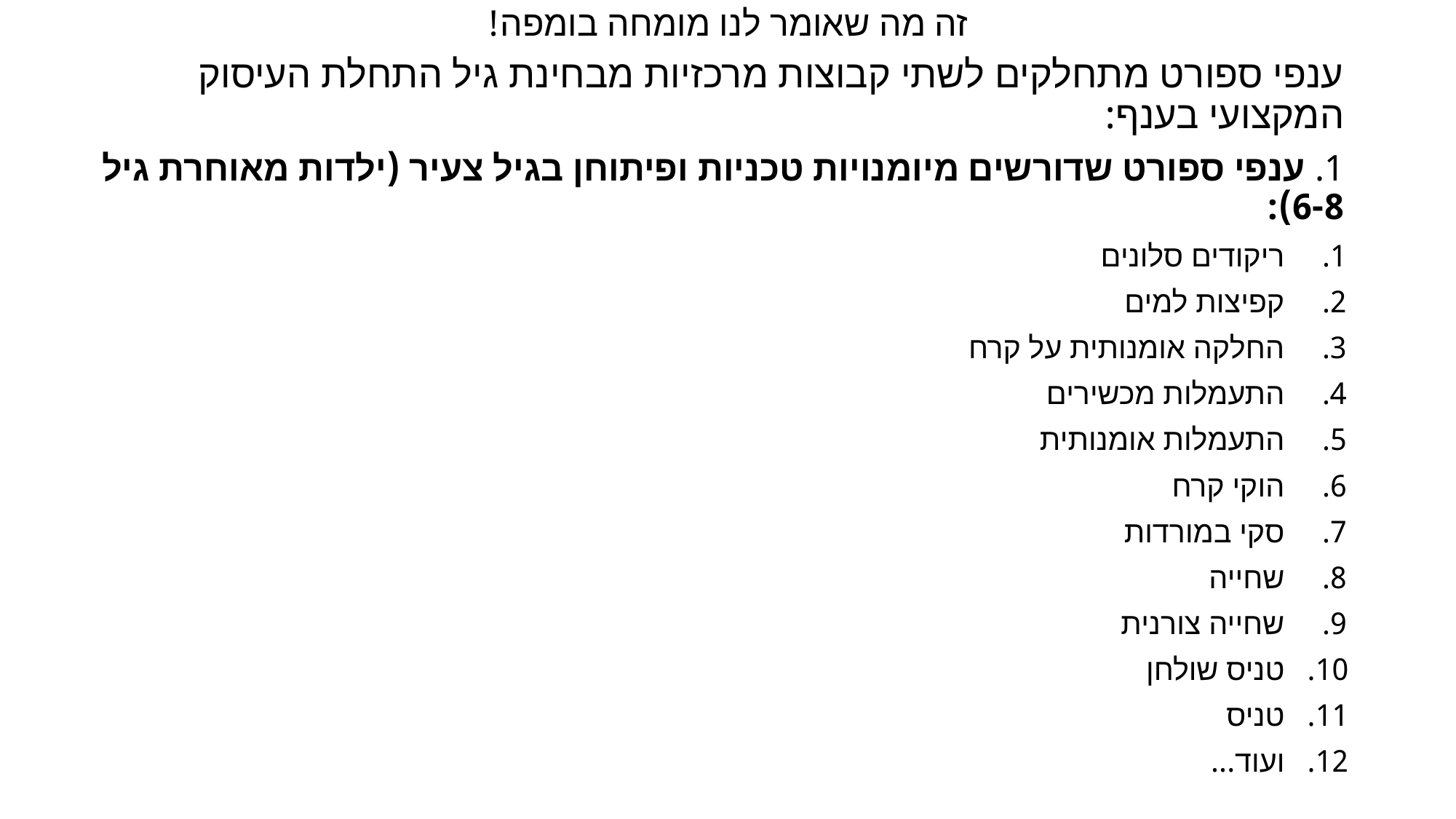

# זה מה שאומר לנו מומחה בומפה!
ענפי ספורט מתחלקים לשתי קבוצות מרכזיות מבחינת גיל התחלת העיסוק המקצועי בענף:
1. ענפי ספורט שדורשים מיומנויות טכניות ופיתוחן בגיל צעיר (ילדות מאוחרת גיל 6-8):
ריקודים סלונים
קפיצות למים
החלקה אומנותית על קרח
התעמלות מכשירים
התעמלות אומנותית
הוקי קרח
סקי במורדות
שחייה
שחייה צורנית
טניס שולחן
טניס
ועוד...